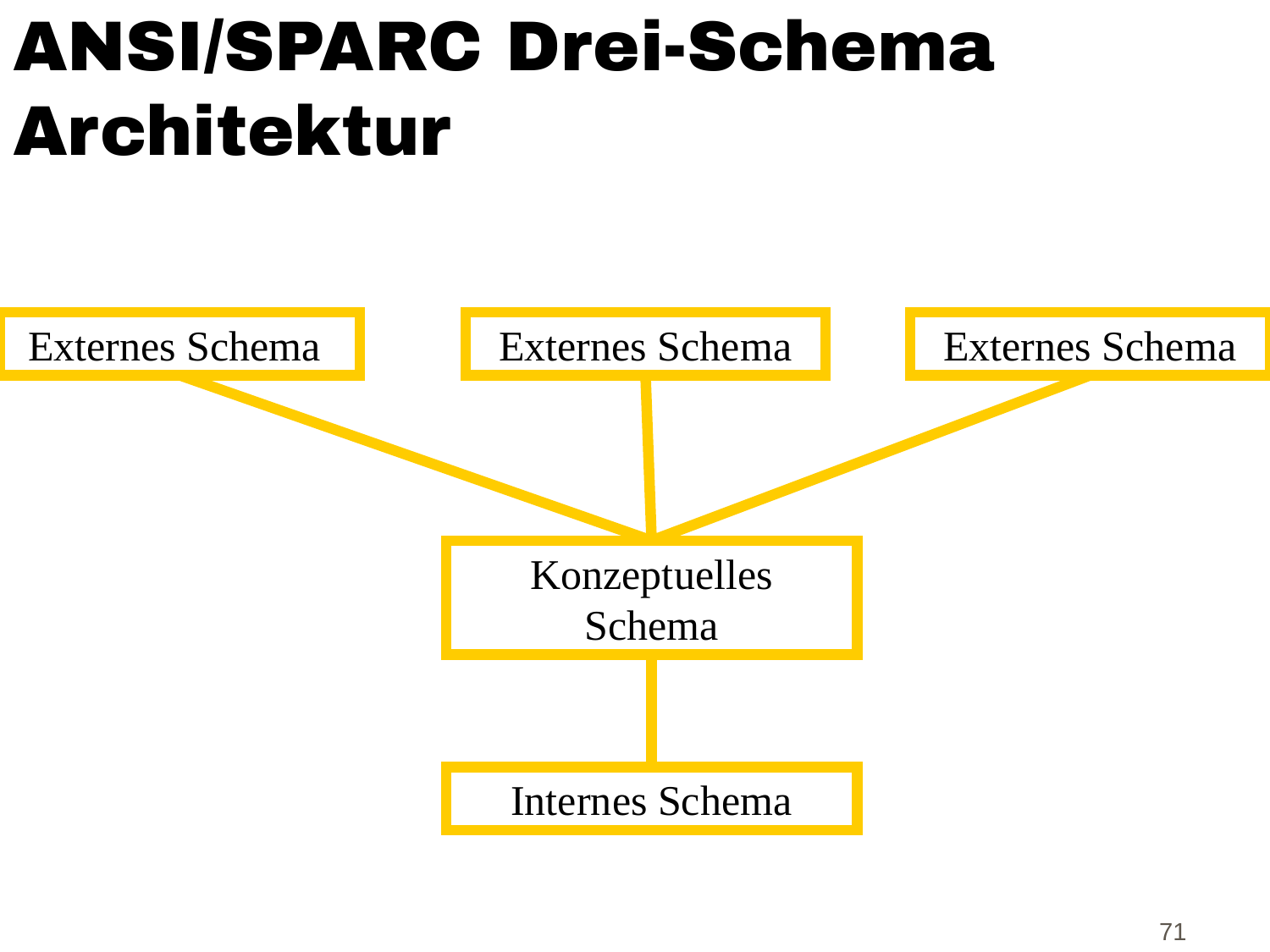

# ANSI/SPARC Drei-Schema Architektur
Externes Schema
Externes Schema
Externes Schema
Konzeptuelles Schema
Internes Schema
71